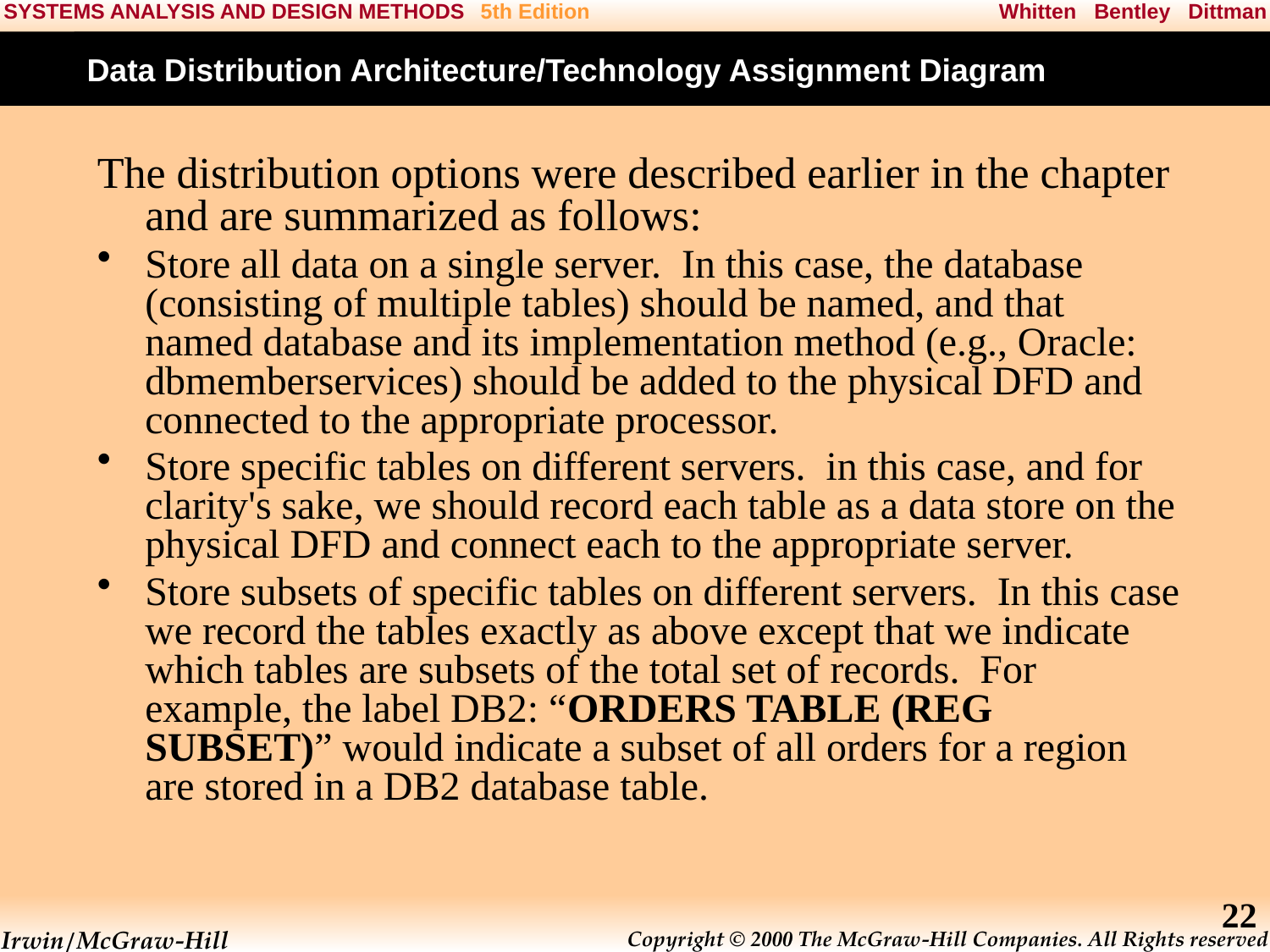

# Data Distribution Architecture/Technology Assignment Diagram
The distribution options were described earlier in the chapter and are summarized as follows:
Store all data on a single server.  In this case, the database (consisting of multiple tables) should be named, and that named database and its implementation method (e.g., Oracle: dbmemberservices) should be added to the physical DFD and connected to the appropriate processor.
Store specific tables on different servers.  in this case, and for clarity's sake, we should record each table as a data store on the physical DFD and connect each to the appropriate server.
Store subsets of specific tables on different servers.  In this case we record the tables exactly as above except that we indicate which tables are subsets of the total set of records.  For example, the label DB2: “ORDERS TABLE (REG    SUBSET)” would indicate a subset of all orders for a region are stored in a DB2 database table.
22